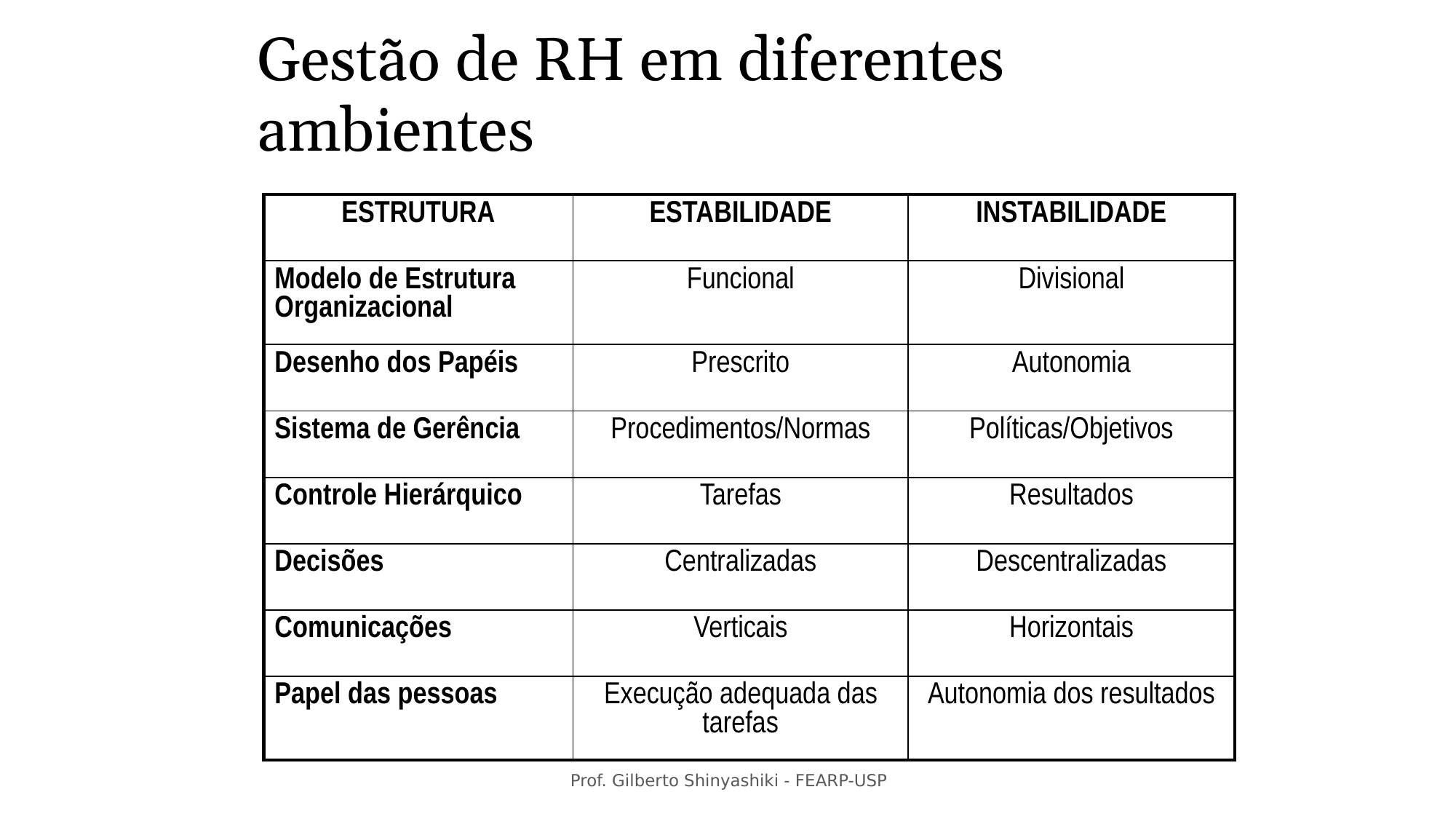

# Gestão de RH em diferentes ambientes
| ESTRUTURA | ESTABILIDADE | INSTABILIDADE |
| --- | --- | --- |
| Modelo de Estrutura Organizacional | Funcional | Divisional |
| Desenho dos Papéis | Prescrito | Autonomia |
| Sistema de Gerência | Procedimentos/Normas | Políticas/Objetivos |
| Controle Hierárquico | Tarefas | Resultados |
| Decisões | Centralizadas | Descentralizadas |
| Comunicações | Verticais | Horizontais |
| Papel das pessoas | Execução adequada das tarefas | Autonomia dos resultados |
Prof. Gilberto Shinyashiki - FEARP-USP
14